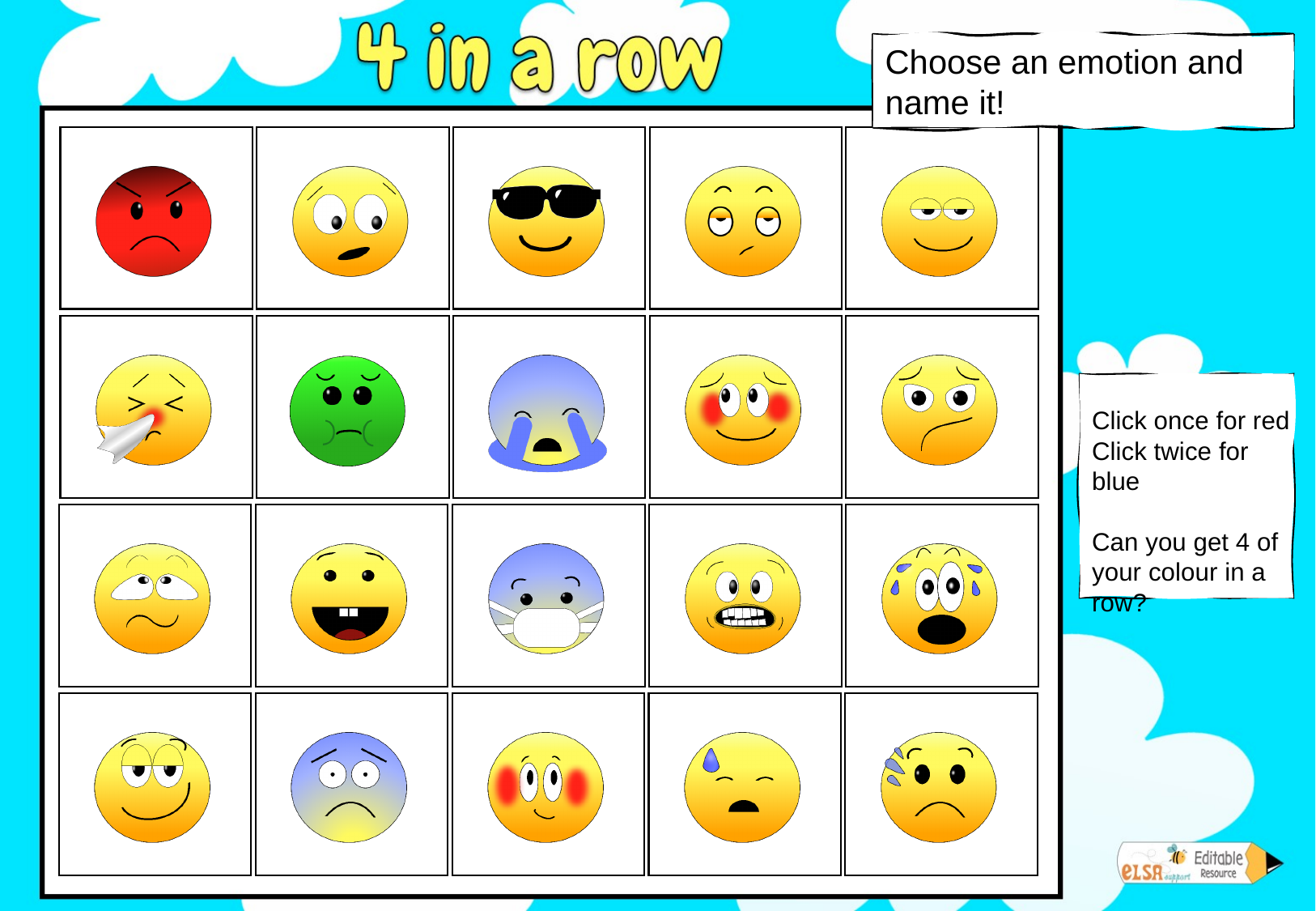

Choose an emotion and name it!

Click once for red
Click twice for blue

Can you get 4 of your colour in a row?